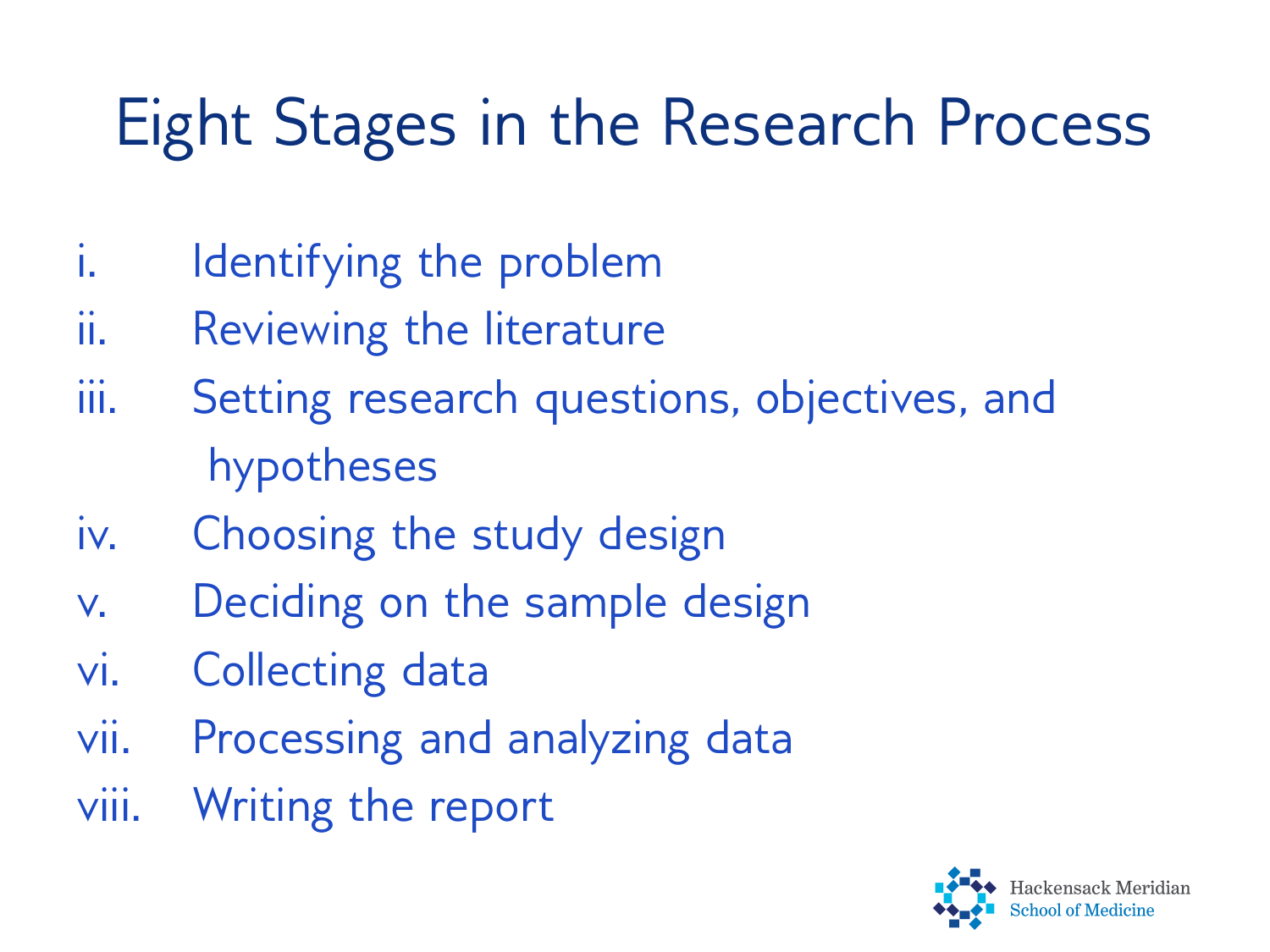

# Eight Stages in the Research Process
i.		Identifying the problem
ii.		Reviewing the literature
iii.		Setting research questions, objectives, and
         hypotheses
iv.		Choosing the study design
v.		Deciding on the sample design
vi.		Collecting data
vii.		Processing and analyzing data
viii.	Writing the report